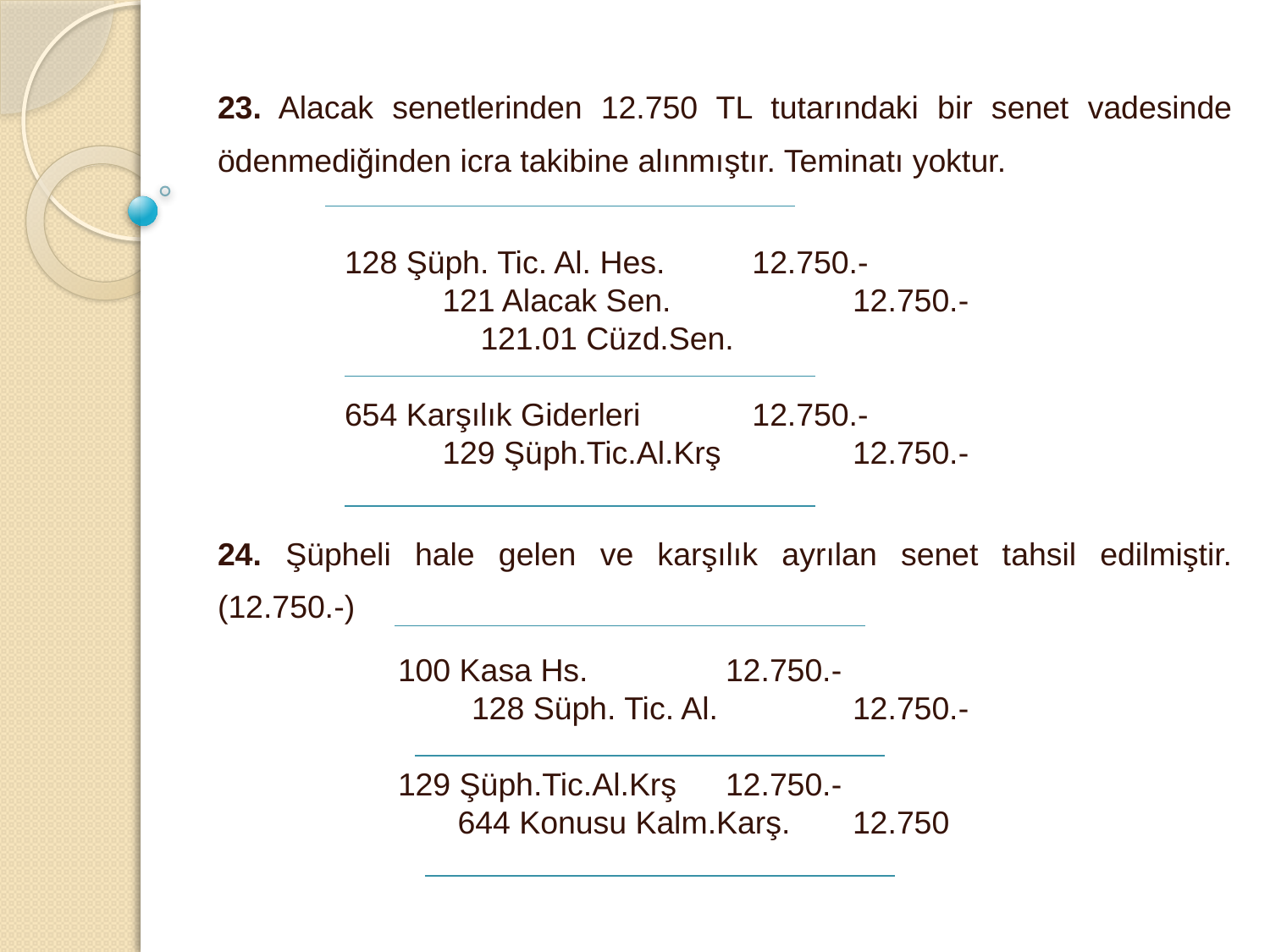

23. Alacak senetlerinden 12.750 TL tutarındaki bir senet vadesinde ödenmediğinden icra takibine alınmıştır. Teminatı yoktur.

	128 Şüph. Tic. Al. Hes.	   12.750.-
	           121 Alacak Sen.       	12.750.-
		 121.01 Cüzd.Sen.

	654 Karşılık Giderleri	   12.750.-
	           129 Şüph.Tic.Al.Krş		12.750.-

24. Şüpheli hale gelen ve karşılık ayrılan senet tahsil edilmiştir. (12.750.-)
	      100 Kasa Hs. 		12.750.-
	     	128 Süph. Tic. Al.		12.750.-

	      129 Şüph.Tic.Al.Krş	12.750.-
                           644 Konusu Kalm.Karş.	12.750